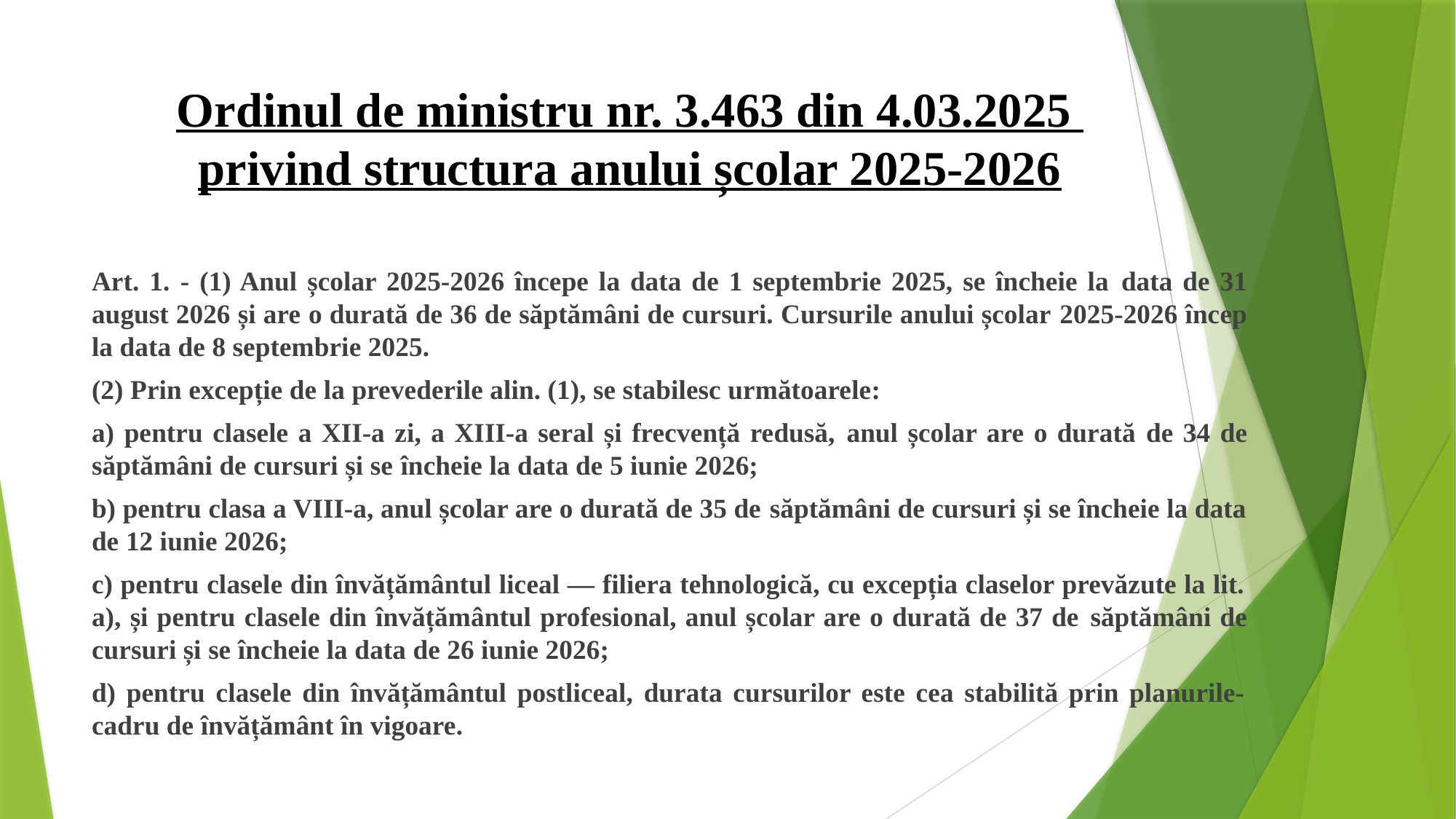

# Ordinul de ministru nr. 3.463 din 4.03.2025 privind structura anului școlar 2025-2026
Art. 1. - (1) Anul școlar 2025-2026 începe la data de 1 septembrie 2025, se încheie la data de 31 august 2026 și are o durată de 36 de săptămâni de cursuri. Cursurile anului școlar 2025-2026 încep la data de 8 septembrie 2025.
(2) Prin excepție de la prevederile alin. (1), se stabilesc următoarele:
a) pentru clasele a XII-a zi, a XIII-a seral și frecvență redusă, anul școlar are o durată de 34 de săptămâni de cursuri și se încheie la data de 5 iunie 2026;
b) pentru clasa a VIII-a, anul școlar are o durată de 35 de săptămâni de cursuri și se încheie la data de 12 iunie 2026;
c) pentru clasele din învățământul liceal — filiera tehnologică, cu excepția claselor prevăzute la lit. a), și pentru clasele din învățământul profesional, anul școlar are o durată de 37 de săptămâni de cursuri și se încheie la data de 26 iunie 2026;
d) pentru clasele din învățământul postliceal, durata cursurilor este cea stabilită prin planurile-cadru de învățământ în vigoare.